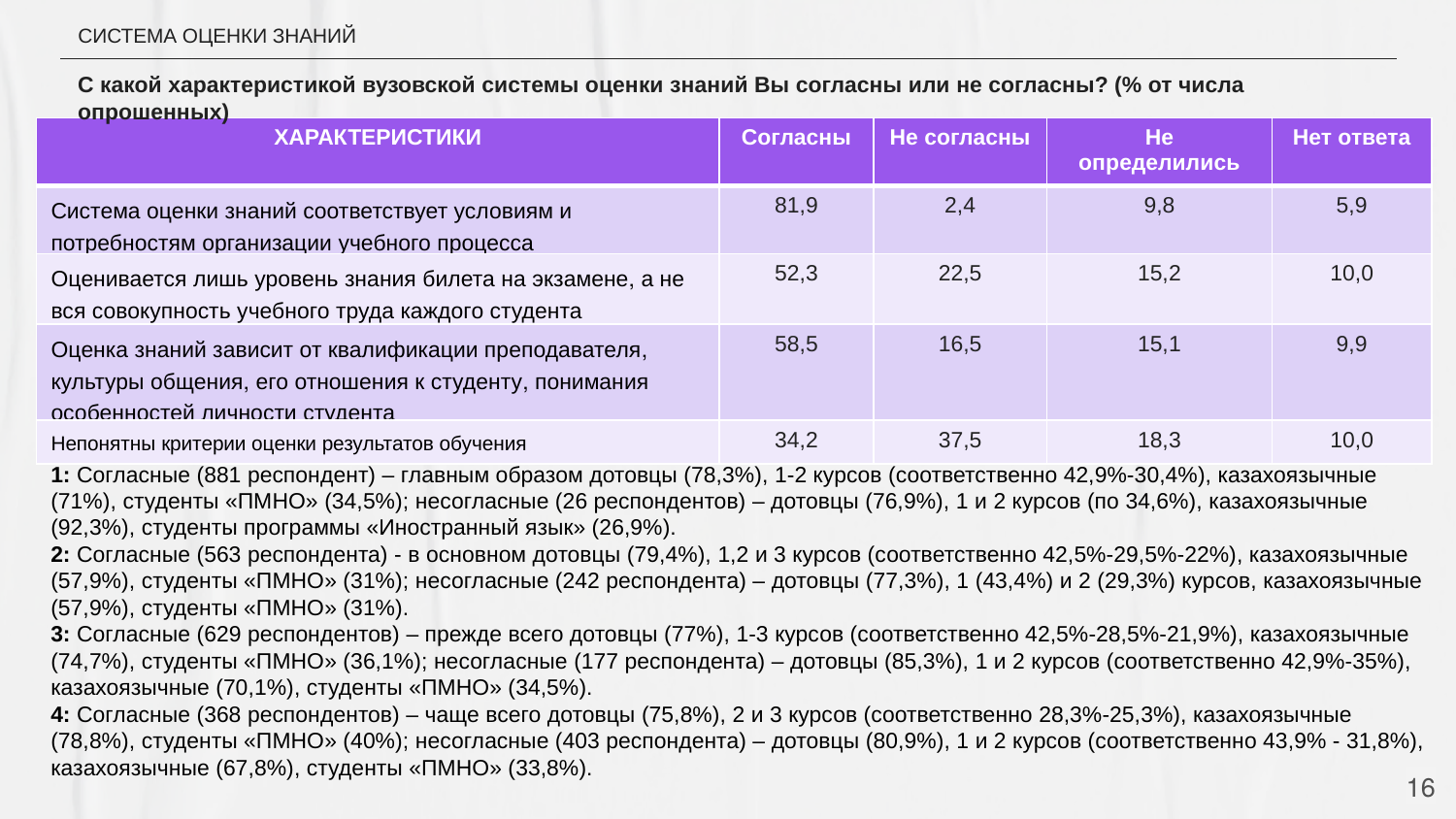

# СИСТЕМА ОЦЕНКИ ЗНАНИЙ
С какой характеристикой вузовской системы оценки знаний Вы согласны или не согласны? (% от числа опрошенных)
| ХАРАКТЕРИСТИКИ | Согласны | Не согласны | Не определились | Нет ответа |
| --- | --- | --- | --- | --- |
| Система оценки знаний соответствует условиям и потребностям организации учебного процесса | 81,9 | 2,4 | 9,8 | 5,9 |
| Оценивается лишь уровень знания билета на экзамене, а не вся совокупность учебного труда каждого студента | 52,3 | 22,5 | 15,2 | 10,0 |
| Оценка знаний зависит от квалификации преподавателя, культуры общения, его отношения к студенту, понимания особенностей личности студента | 58,5 | 16,5 | 15,1 | 9,9 |
| Непонятны критерии оценки результатов обучения | 34,2 | 37,5 | 18,3 | 10,0 |
13,2
22,2
1: Согласные (881 респондент) – главным образом дотовцы (78,3%), 1-2 курсов (соответственно 42,9%-30,4%), казахоязычные (71%), студенты «ПМНО» (34,5%); несогласные (26 респондентов) – дотовцы (76,9%), 1 и 2 курсов (по 34,6%), казахоязычные (92,3%), студенты программы «Иностранный язык» (26,9%).
2: Согласные (563 респондента) - в основном дотовцы (79,4%), 1,2 и 3 курсов (соответственно 42,5%-29,5%-22%), казахоязычные (57,9%), студенты «ПМНО» (31%); несогласные (242 респондента) – дотовцы (77,3%), 1 (43,4%) и 2 (29,3%) курсов, казахоязычные (57,9%), студенты «ПМНО» (31%).
3: Согласные (629 респондентов) – прежде всего дотовцы (77%), 1-3 курсов (соответственно 42,5%-28,5%-21,9%), казахоязычные (74,7%), студенты «ПМНО» (36,1%); несогласные (177 респондента) – дотовцы (85,3%), 1 и 2 курсов (соответственно 42,9%-35%), казахоязычные (70,1%), студенты «ПМНО» (34,5%).
4: Согласные (368 респондентов) – чаще всего дотовцы (75,8%), 2 и 3 курсов (соответственно 28,3%-25,3%), казахоязычные (78,8%), студенты «ПМНО» (40%); несогласные (403 респондента) – дотовцы (80,9%), 1 и 2 курсов (соответственно 43,9% - 31,8%), казахоязычные (67,8%), студенты «ПМНО» (33,8%).

16